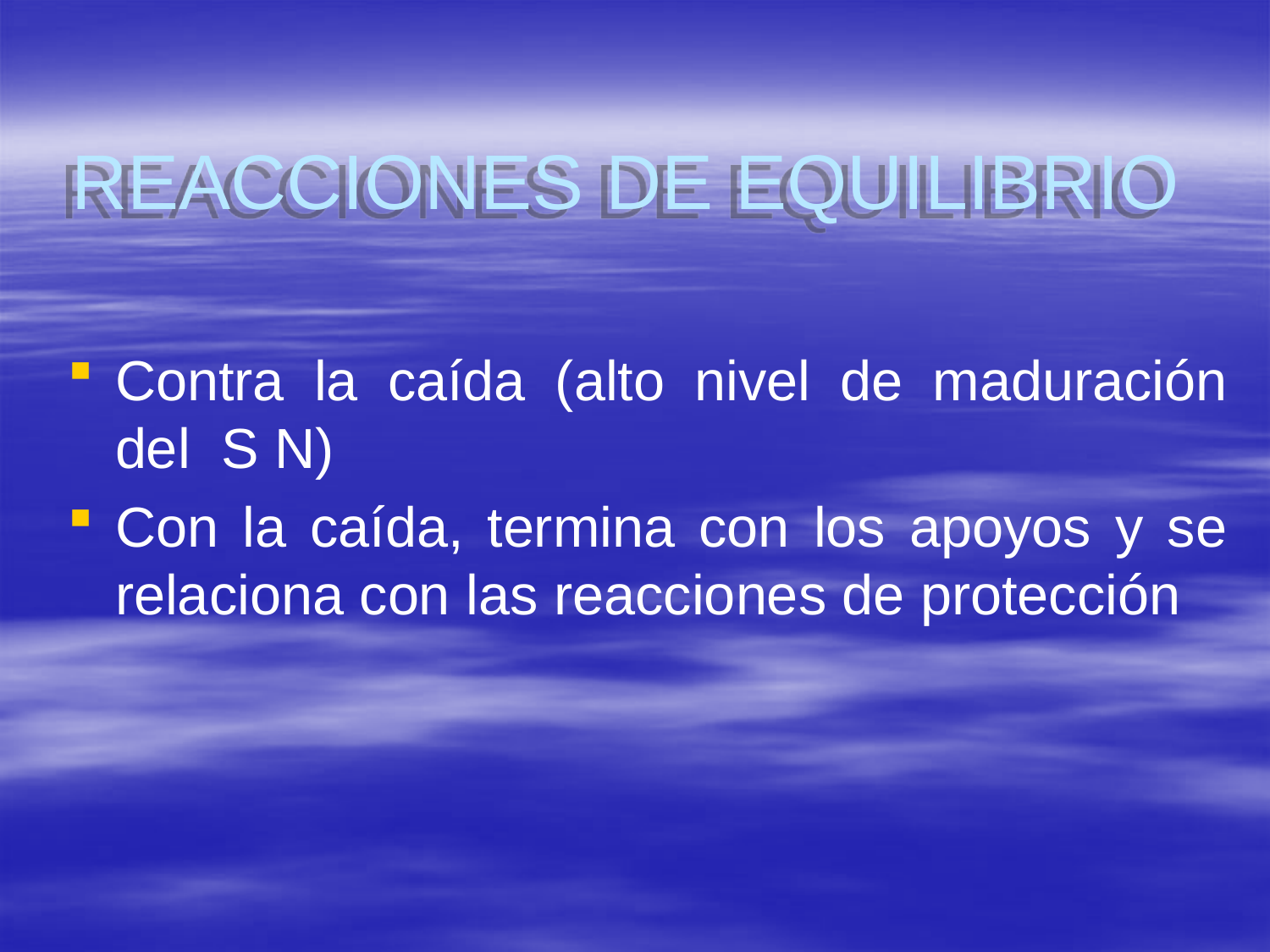

# REACCIONES DE EQUILIBRIO
Contra la caída (alto nivel de maduración del  S N)
Con la caída, termina con los apoyos y se relaciona con las reacciones de protección